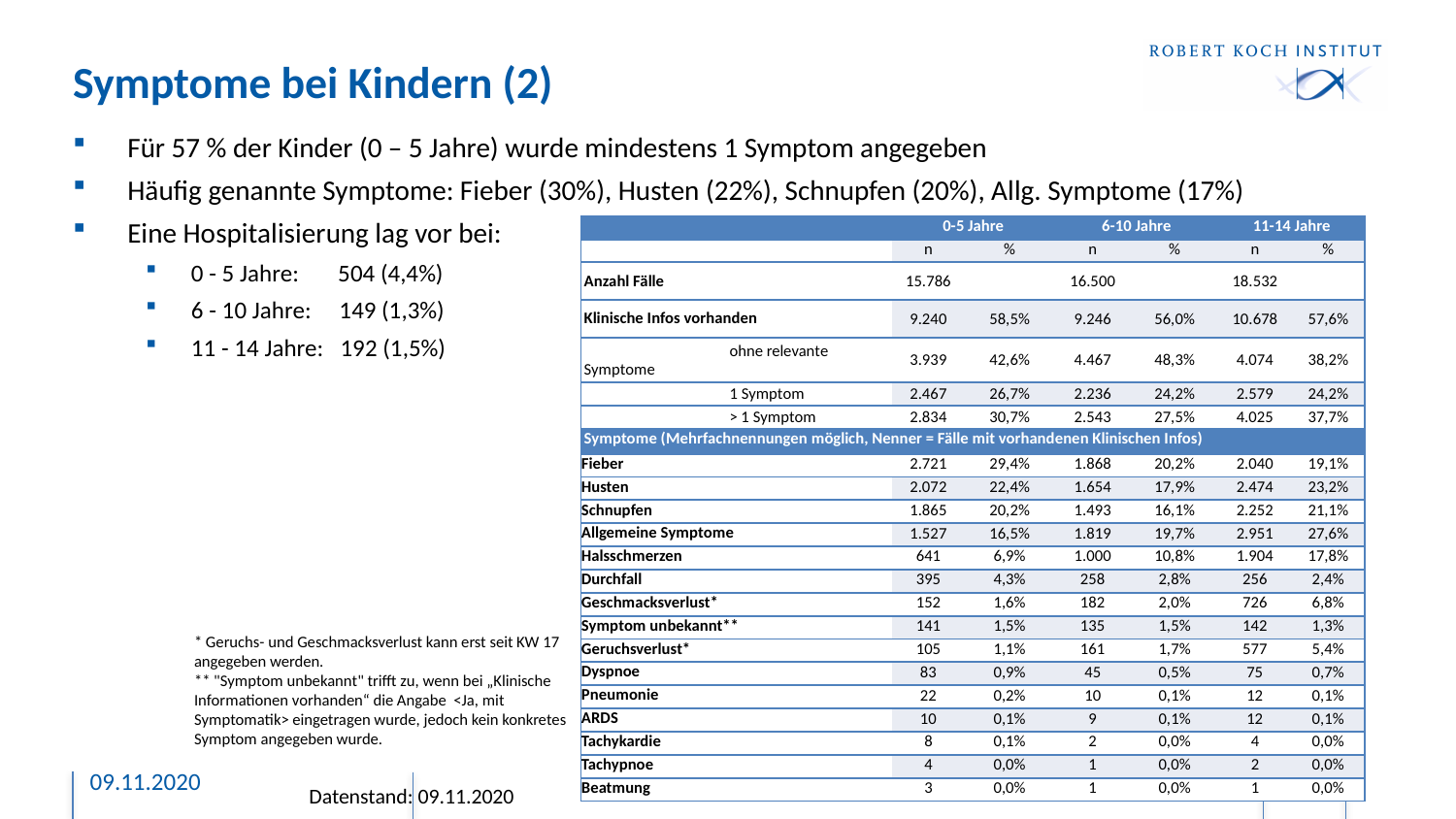

# Symptome bei Kindern (2)
Für 57 % der Kinder (0 – 5 Jahre) wurde mindestens 1 Symptom angegeben
Häufig genannte Symptome: Fieber (30%), Husten (22%), Schnupfen (20%), Allg. Symptome (17%)
Eine Hospitalisierung lag vor bei:
0 - 5 Jahre:       504 (4,4%)
6 - 10 Jahre:     149 (1,3%)
11 - 14 Jahre:   192 (1,5%)

|  | 0-5 Jahre |  | 6-10 Jahre |  | 11-14 Jahre |  |
| --- | --- | --- | --- | --- | --- | --- |
|  | n | % | n | % | n | % |
| Anzahl Fälle | 15.786 |  | 16.500 |  | 18.532 |  |
| Klinische Infos vorhanden | 9.240 | 58,5% | 9.246 | 56,0% | 10.678 | 57,6% |
| ohne relevante Symptome | 3.939 | 42,6% | 4.467 | 48,3% | 4.074 | 38,2% |
| 1 Symptom | 2.467 | 26,7% | 2.236 | 24,2% | 2.579 | 24,2% |
| > 1 Symptom | 2.834 | 30,7% | 2.543 | 27,5% | 4.025 | 37,7% |
| Symptome (Mehrfachnennungen möglich, Nenner = Fälle mit vorhandenen Klinischen Infos) |  |  |  |  |  |  |
| Fieber | 2.721 | 29,4% | 1.868 | 20,2% | 2.040 | 19,1% |
| Husten | 2.072 | 22,4% | 1.654 | 17,9% | 2.474 | 23,2% |
| Schnupfen | 1.865 | 20,2% | 1.493 | 16,1% | 2.252 | 21,1% |
| Allgemeine Symptome | 1.527 | 16,5% | 1.819 | 19,7% | 2.951 | 27,6% |
| Halsschmerzen | 641 | 6,9% | 1.000 | 10,8% | 1.904 | 17,8% |
| Durchfall | 395 | 4,3% | 258 | 2,8% | 256 | 2,4% |
| Geschmacksverlust\* | 152 | 1,6% | 182 | 2,0% | 726 | 6,8% |
| Symptom unbekannt\*\* | 141 | 1,5% | 135 | 1,5% | 142 | 1,3% |
| Geruchsverlust\* | 105 | 1,1% | 161 | 1,7% | 577 | 5,4% |
| Dyspnoe | 83 | 0,9% | 45 | 0,5% | 75 | 0,7% |
| Pneumonie | 22 | 0,2% | 10 | 0,1% | 12 | 0,1% |
| ARDS | 10 | 0,1% | 9 | 0,1% | 12 | 0,1% |
| Tachykardie | 8 | 0,1% | 2 | 0,0% | 4 | 0,0% |
| Tachypnoe | 4 | 0,0% | 1 | 0,0% | 2 | 0,0% |
| Beatmung | 3 | 0,0% | 1 | 0,0% | 1 | 0,0% |
* Geruchs- und Geschmacksverlust kann erst seit KW 17 angegeben werden.
** "Symptom unbekannt" trifft zu, wenn bei „Klinische Informationen vorhanden“ die Angabe  <Ja, mit Symptomatik> eingetragen wurde, jedoch kein konkretes Symptom angegeben wurde.
09.11.2020
9
Datenstand: 09.11.2020